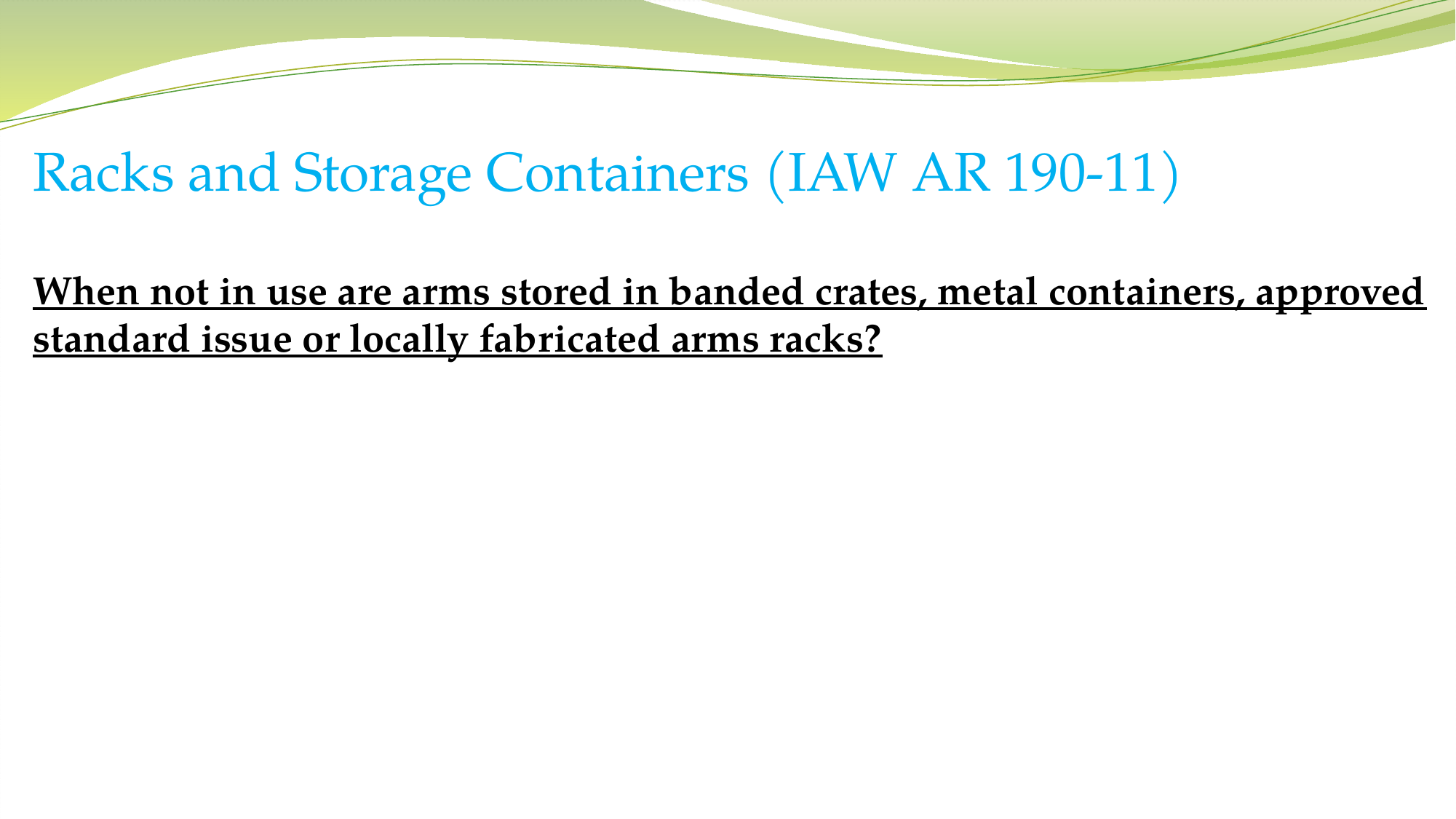

Racks and Storage Containers (IAW AR 190-11)

When not in use are arms stored in banded crates, metal containers, approved standard issue or locally fabricated arms racks?